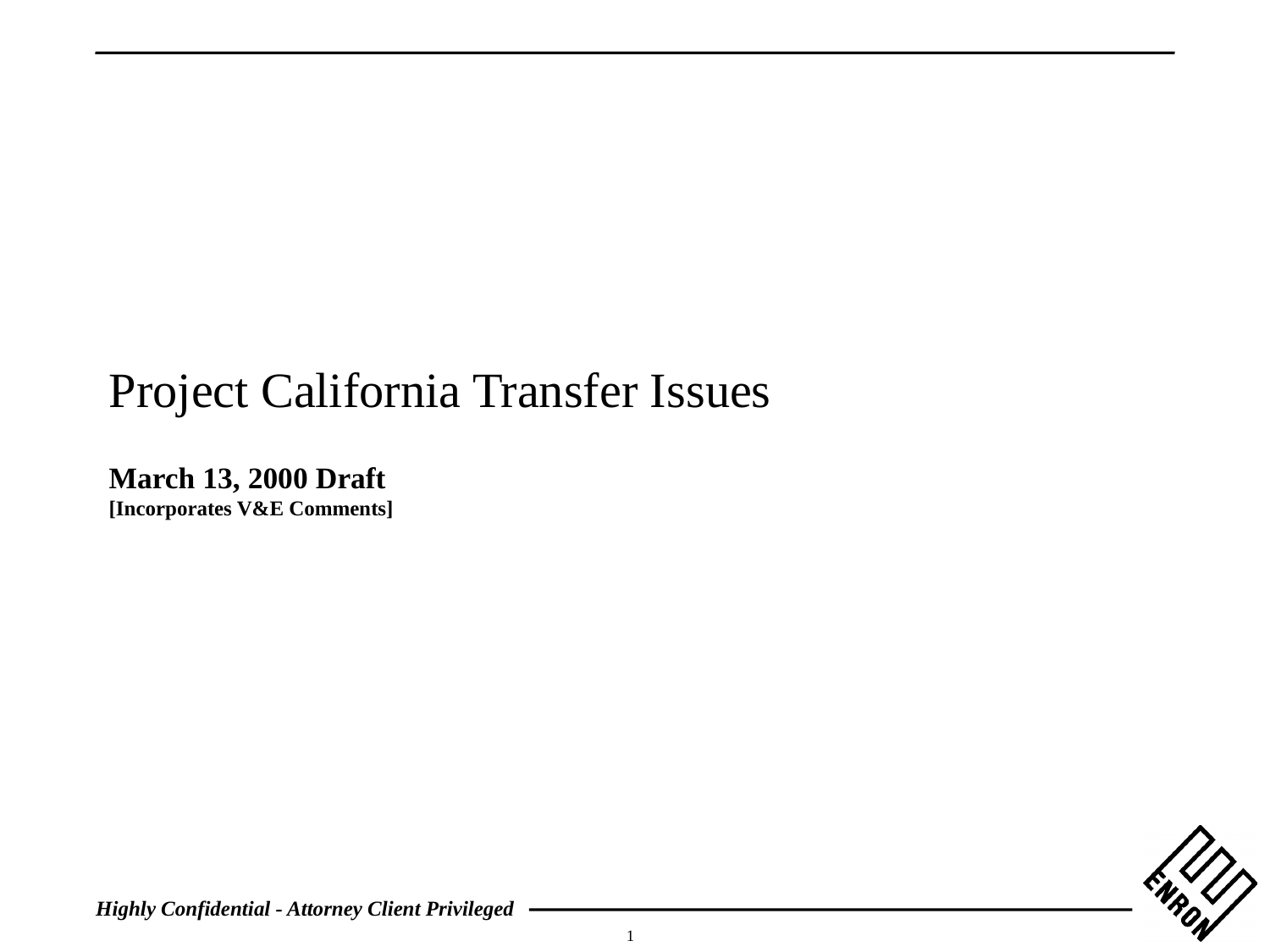

Project California Transfer Issues

March 13, 2000 Draft
[Incorporates V&E Comments]